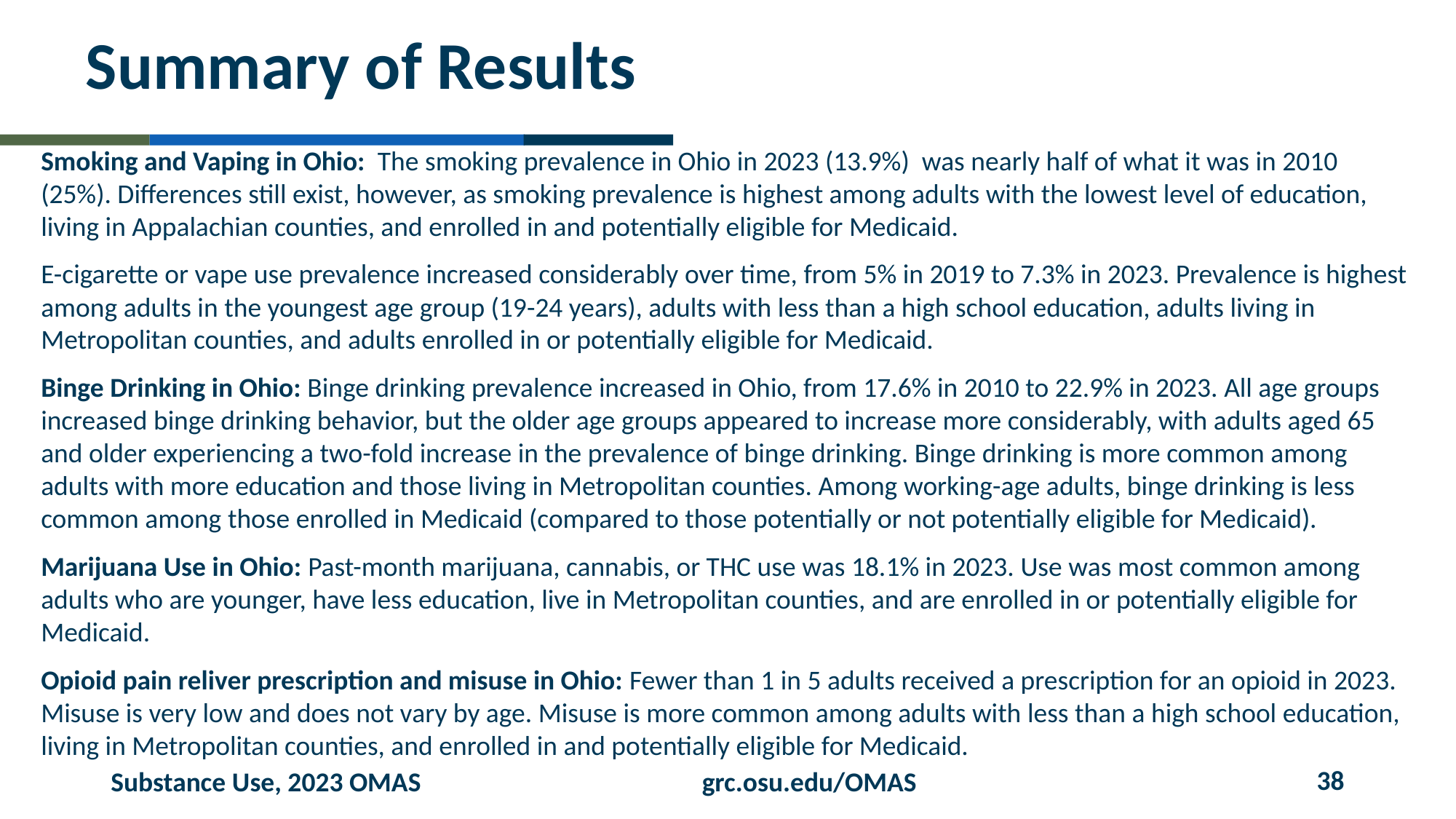

# Summary of Results
Smoking and Vaping in Ohio:  The smoking prevalence in Ohio in 2023 (13.9%)  was nearly half of what it was in 2010 (25%). Differences still exist, however, as smoking prevalence is highest among adults with the lowest level of education, living in Appalachian counties, and enrolled in and potentially eligible for Medicaid.
E-cigarette or vape use prevalence increased considerably over time, from 5% in 2019 to 7.3% in 2023. Prevalence is highest among adults in the youngest age group (19-24 years), adults with less than a high school education, adults living in Metropolitan counties, and adults enrolled in or potentially eligible for Medicaid.
Binge Drinking in Ohio: Binge drinking prevalence increased in Ohio, from 17.6% in 2010 to 22.9% in 2023. All age groups increased binge drinking behavior, but the older age groups appeared to increase more considerably, with adults aged 65 and older experiencing a two-fold increase in the prevalence of binge drinking. Binge drinking is more common among adults with more education and those living in Metropolitan counties. Among working-age adults, binge drinking is less common among those enrolled in Medicaid (compared to those potentially or not potentially eligible for Medicaid).
Marijuana Use in Ohio: Past-month marijuana, cannabis, or THC use was 18.1% in 2023. Use was most common among adults who are younger, have less education, live in Metropolitan counties, and are enrolled in or potentially eligible for Medicaid.
Opioid pain reliver prescription and misuse in Ohio: Fewer than 1 in 5 adults received a prescription for an opioid in 2023. Misuse is very low and does not vary by age. Misuse is more common among adults with less than a high school education, living in Metropolitan counties, and enrolled in and potentially eligible for Medicaid.

38
Substance Use, 2023 OMAS
grc.osu.edu/OMAS